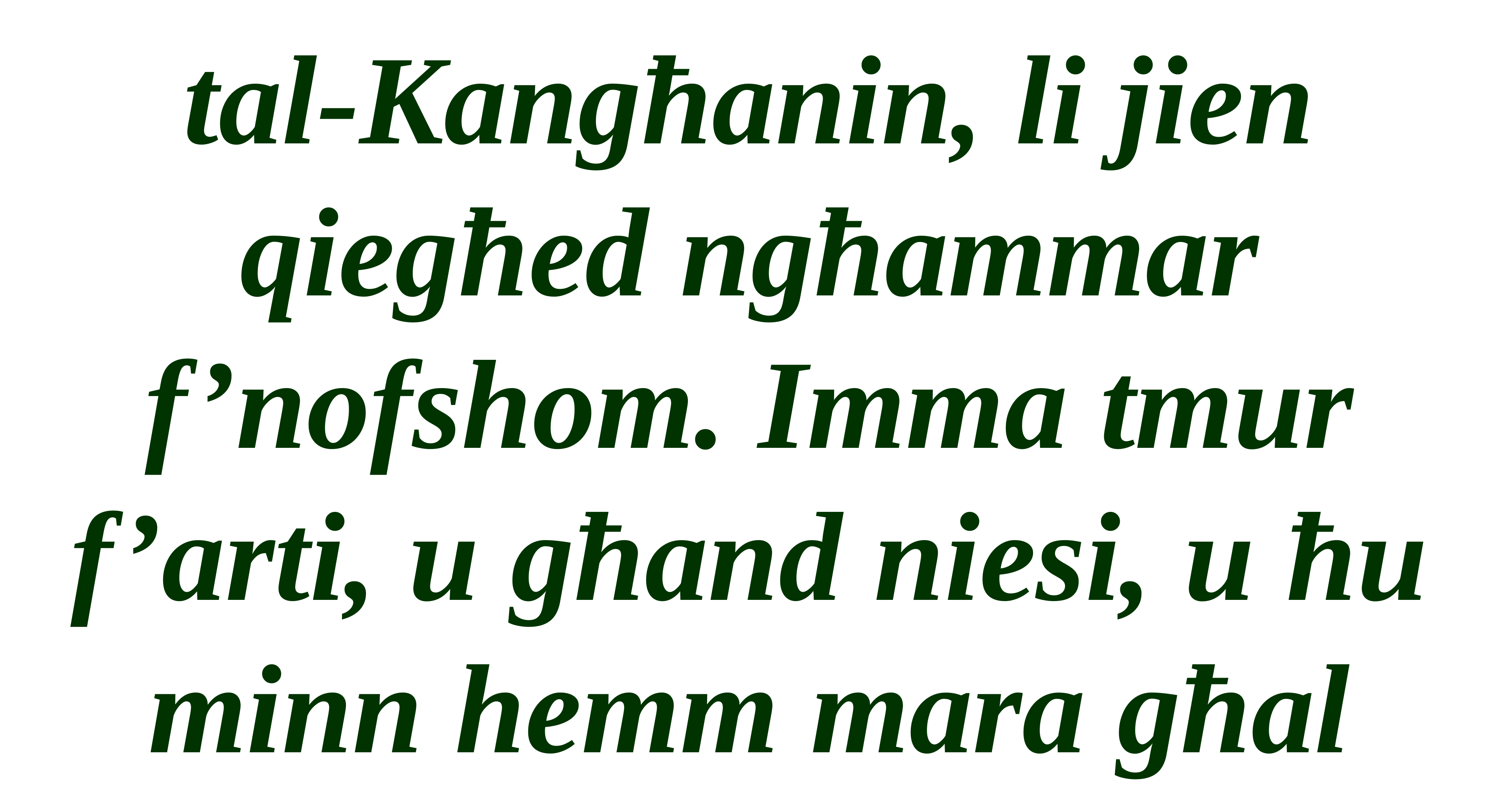

tal-Kangħanin, li jien qiegħed ngħammar f’nofshom. Imma tmur f’arti, u għand niesi, u ħu minn hemm mara għal